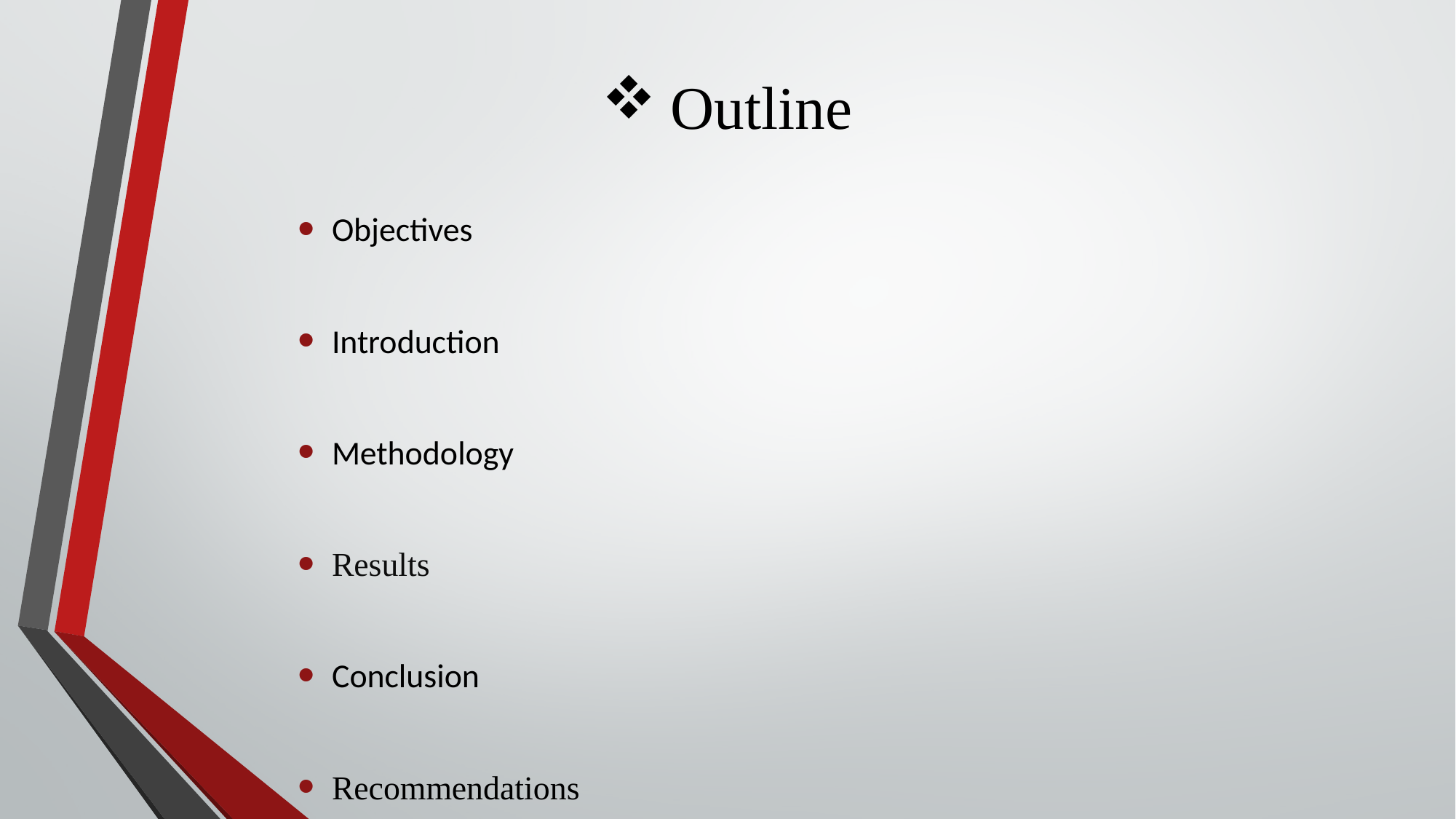

# Outline
Objectives

Introduction

Methodology

Results

Conclusion

Recommendations